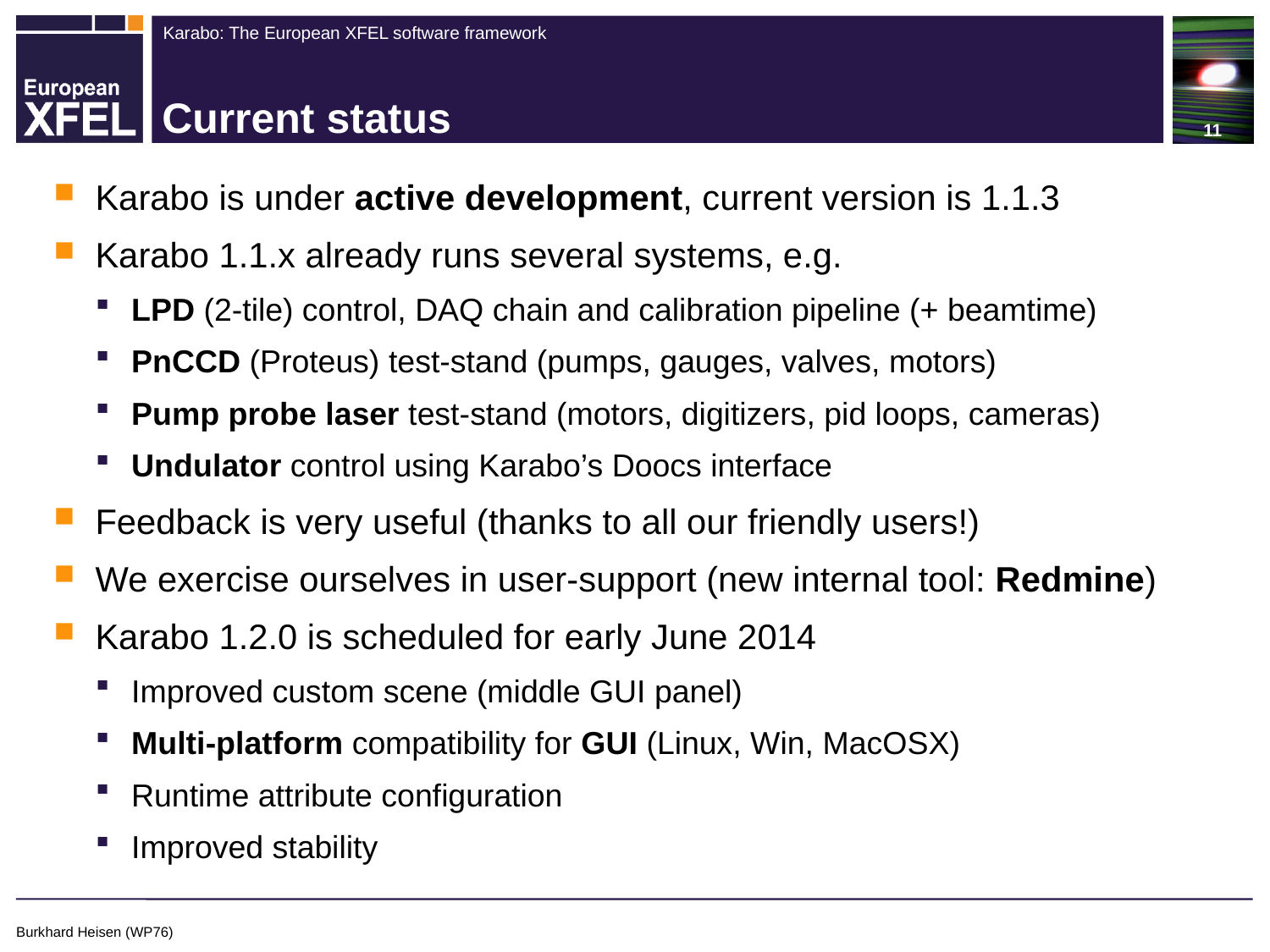

11
# Current status
Karabo is under active development, current version is 1.1.3
Karabo 1.1.x already runs several systems, e.g.
LPD (2-tile) control, DAQ chain and calibration pipeline (+ beamtime)
PnCCD (Proteus) test-stand (pumps, gauges, valves, motors)
Pump probe laser test-stand (motors, digitizers, pid loops, cameras)
Undulator control using Karabo’s Doocs interface
Feedback is very useful (thanks to all our friendly users!)
We exercise ourselves in user-support (new internal tool: Redmine)
Karabo 1.2.0 is scheduled for early June 2014
Improved custom scene (middle GUI panel)
Multi-platform compatibility for GUI (Linux, Win, MacOSX)
Runtime attribute configuration
Improved stability

Burkhard Heisen (WP76)